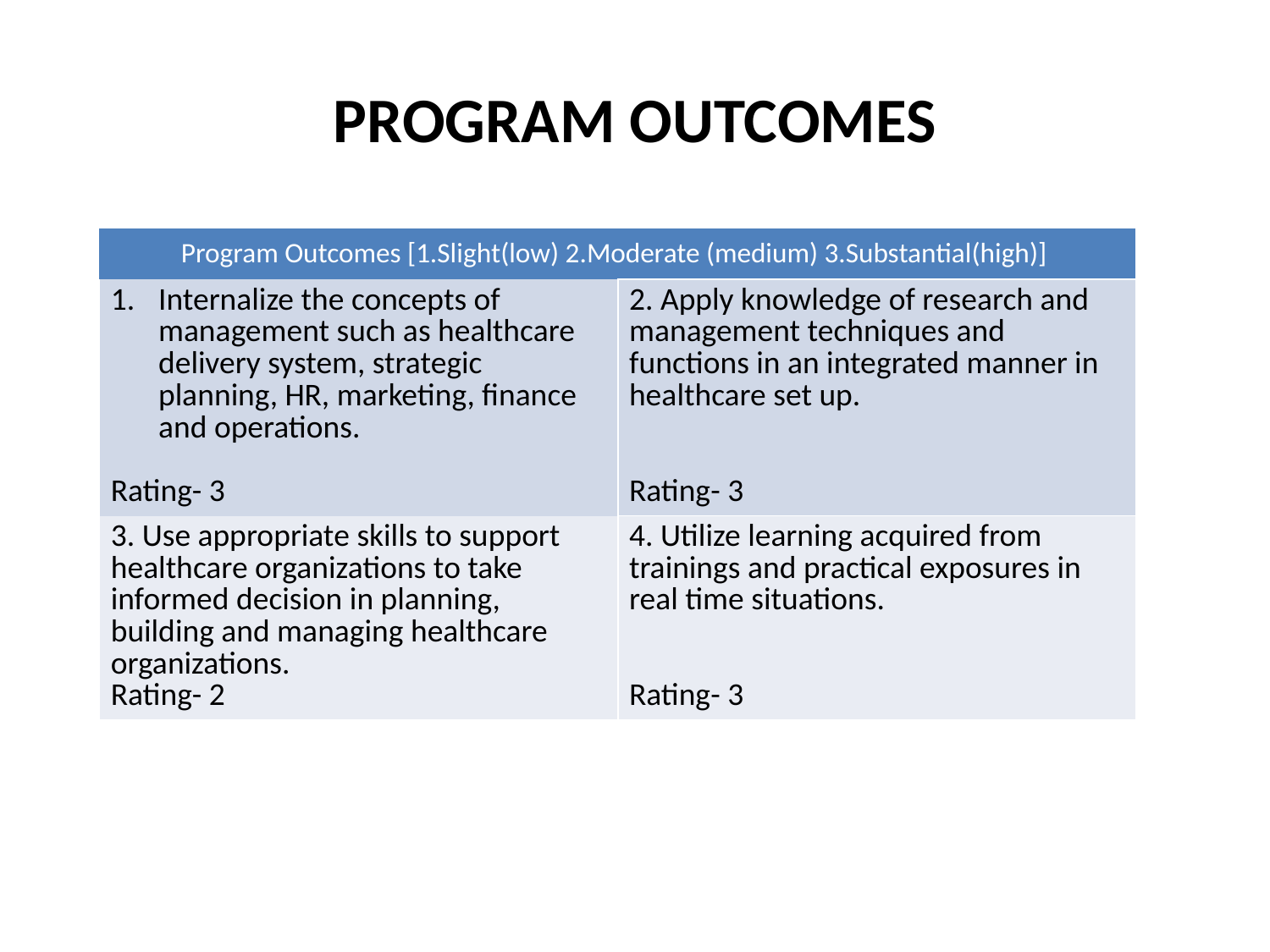

# PROGRAM OUTCOMES
|  |  |
| --- | --- |
| Internalize the concepts of management such as healthcare delivery system, strategic planning, HR, marketing, finance and operations. Rating- 3 | 2. Apply knowledge of research and management techniques and functions in an integrated manner in healthcare set up. Rating- 3 |
| 3. Use appropriate skills to support healthcare organizations to take informed decision in planning, building and managing healthcare organizations. Rating- 2 | 4. Utilize learning acquired from trainings and practical exposures in real time situations. Rating- 3 |
Program Outcomes [1.Slight(low) 2.Moderate (medium) 3.Substantial(high)]